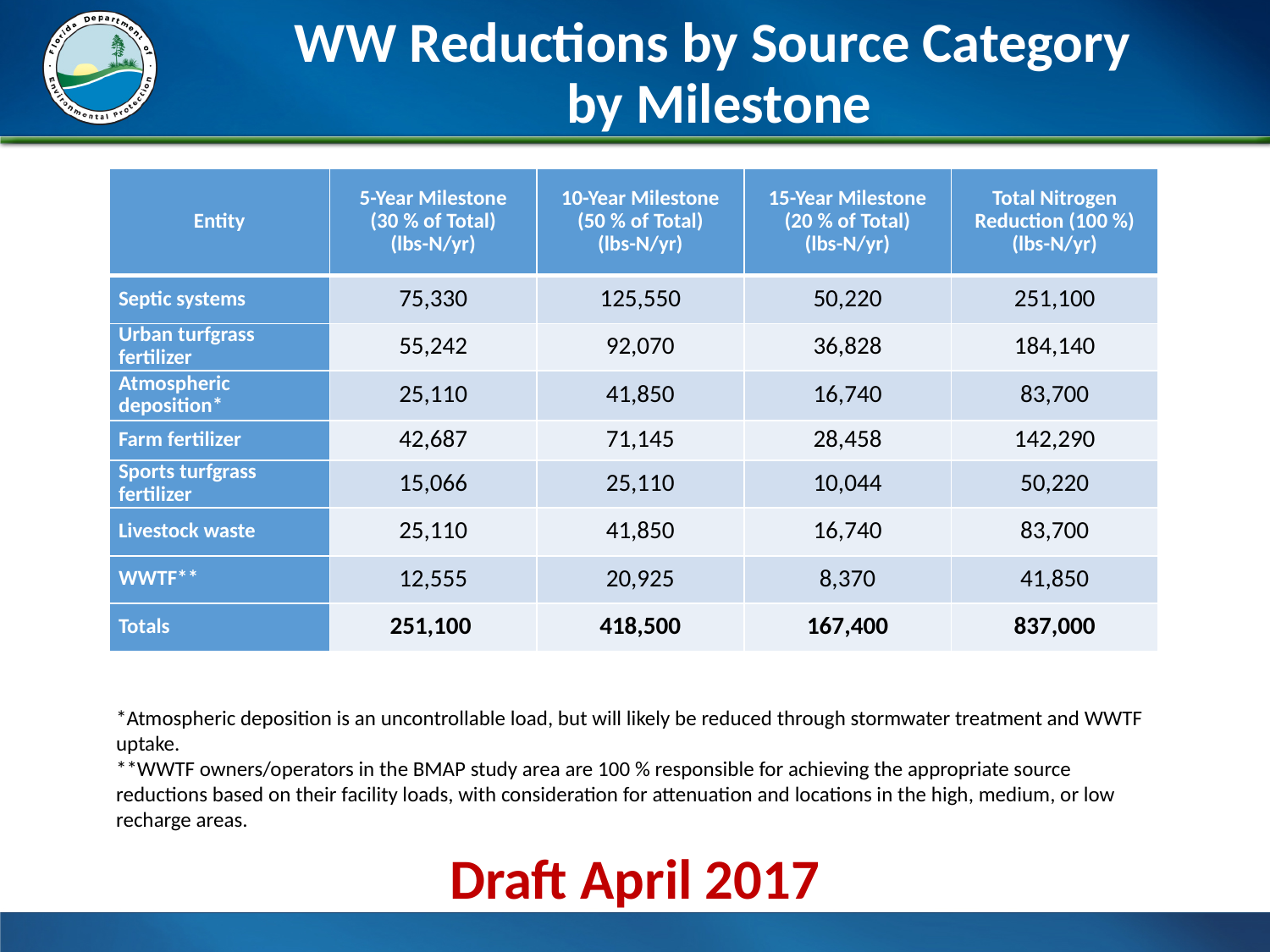

# WW Reductions by Source Category by Milestone
| Entity | 5-Year Milestone (30 % of Total) (lbs-N/yr) | 10-Year Milestone (50 % of Total) (lbs-N/yr) | 15-Year Milestone (20 % of Total) (lbs-N/yr) | Total Nitrogen Reduction (100 %) (lbs-N/yr) |
| --- | --- | --- | --- | --- |
| Septic systems | 75,330 | 125,550 | 50,220 | 251,100 |
| Urban turfgrass fertilizer | 55,242 | 92,070 | 36,828 | 184,140 |
| Atmospheric deposition\* | 25,110 | 41,850 | 16,740 | 83,700 |
| Farm fertilizer | 42,687 | 71,145 | 28,458 | 142,290 |
| Sports turfgrass fertilizer | 15,066 | 25,110 | 10,044 | 50,220 |
| Livestock waste | 25,110 | 41,850 | 16,740 | 83,700 |
| WWTF\*\* | 12,555 | 20,925 | 8,370 | 41,850 |
| Totals | 251,100 | 418,500 | 167,400 | 837,000 |
*Atmospheric deposition is an uncontrollable load, but will likely be reduced through stormwater treatment and WWTF uptake.
**WWTF owners/operators in the BMAP study area are 100 % responsible for achieving the appropriate source reductions based on their facility loads, with consideration for attenuation and locations in the high, medium, or low recharge areas.
Draft April 2017